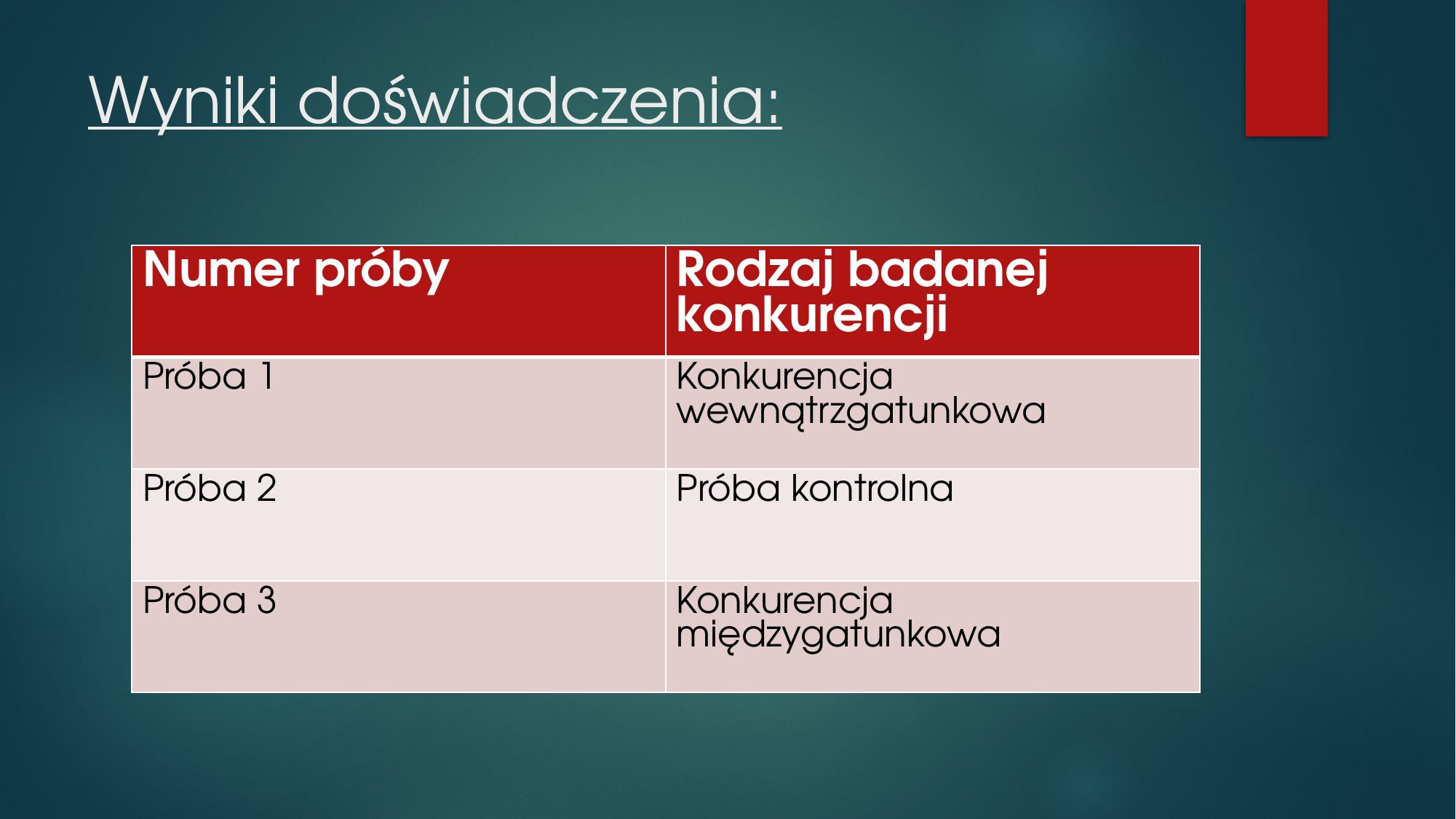

# Wyniki doświadczenia:
| Numer próby | Rodzaj badanej konkurencji |
| --- | --- |
| Próba 1 | Konkurencja wewnątrzgatunkowa |
| Próba 2 | Próba kontrolna |
| Próba 3 | Konkurencja międzygatunkowa |